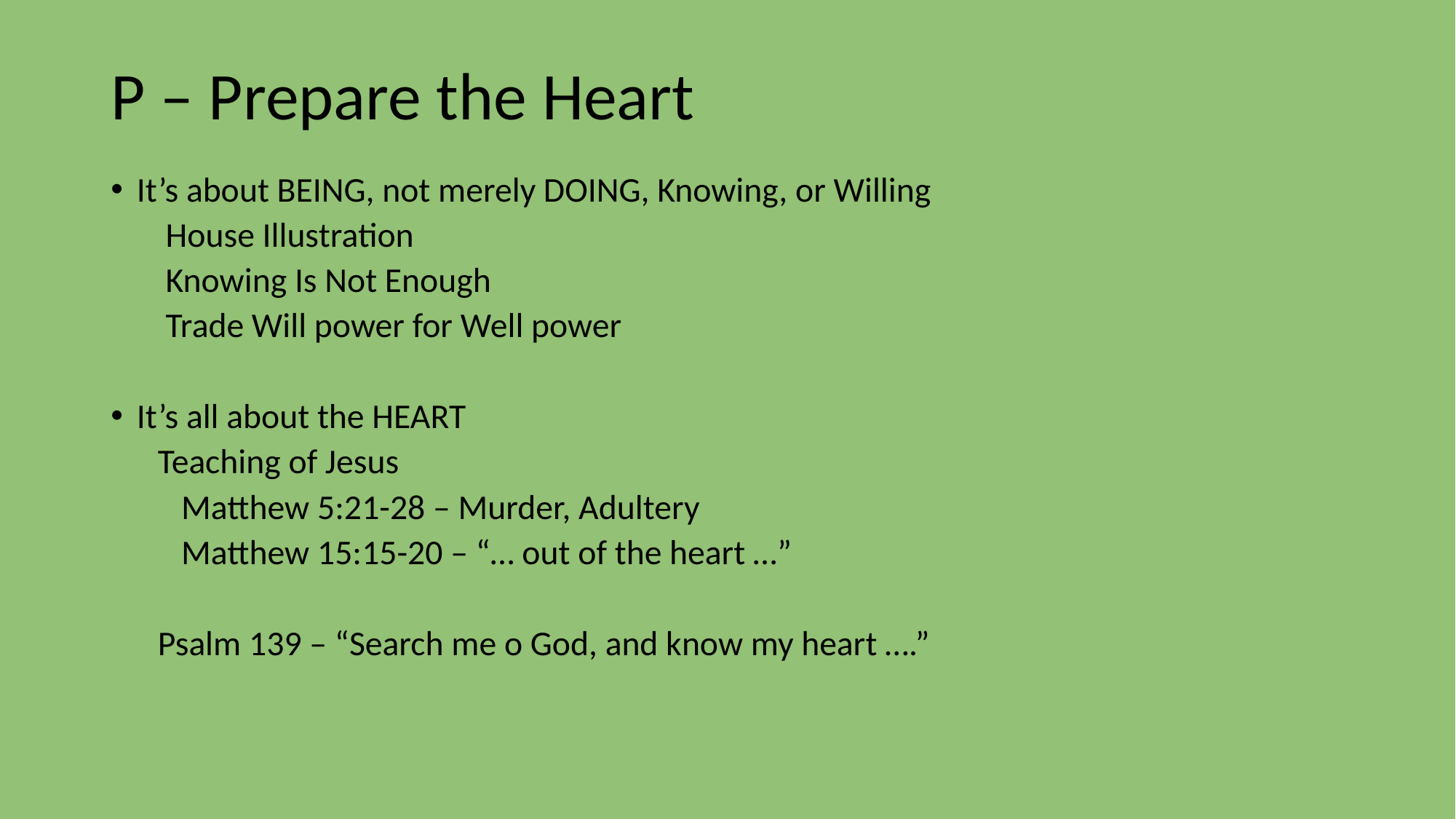

# P – Prepare the Heart
It’s about BEING, not merely DOING, Knowing, or Willing
       House Illustration
       Knowing Is Not Enough
       Trade Will power for Well power

It’s all about the HEART
      Teaching of Jesus
         Matthew 5:21-28 – Murder, Adultery
         Matthew 15:15-20 – “… out of the heart …”

      Psalm 139 – “Search me o God, and know my heart ….”